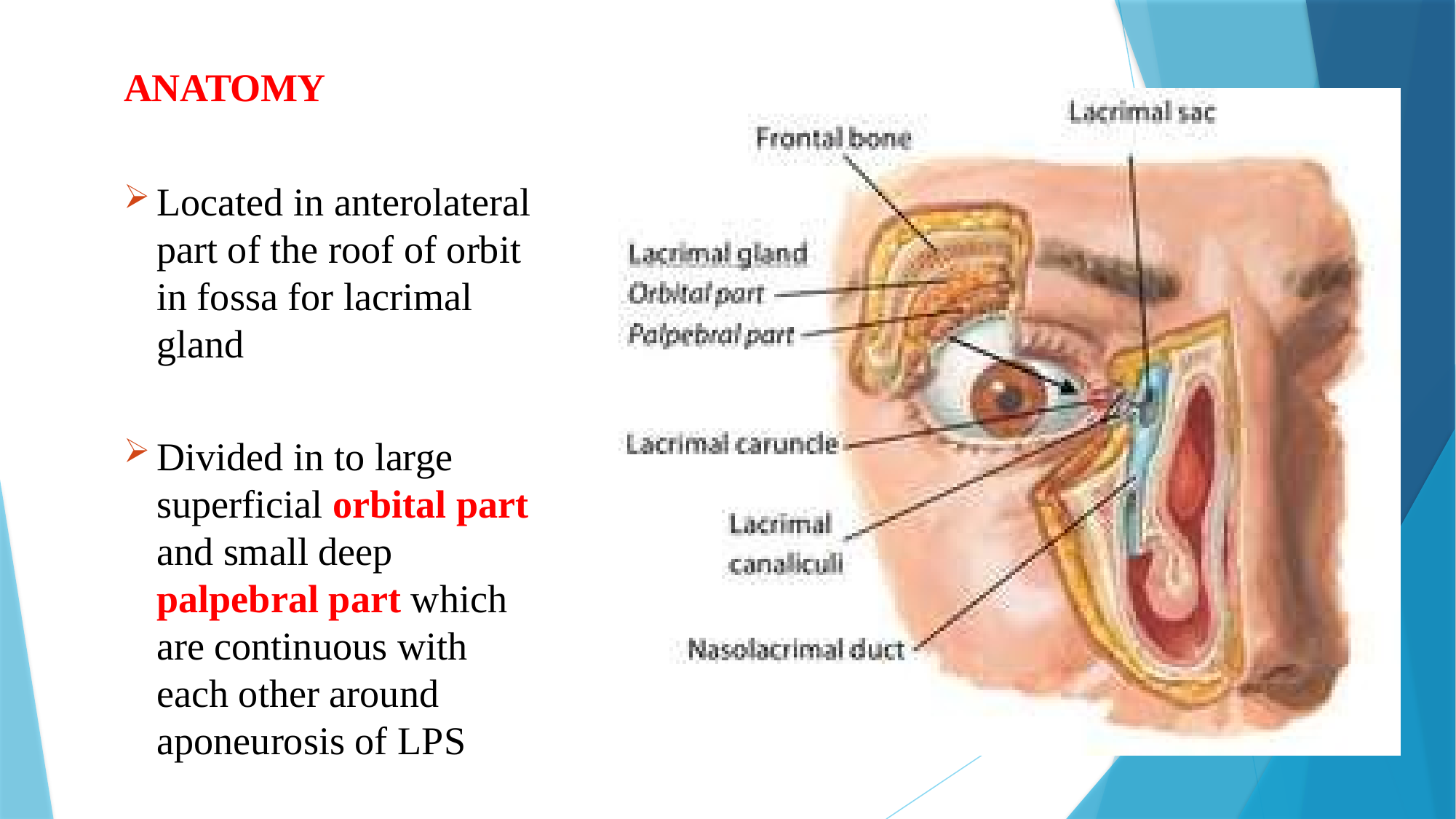

ANATOMY

Located in anterolateral  part of the roof of orbit  in fossa for lacrimal  gland

Divided in to large  superficial orbital part  and small deep  palpebral part which  are continuous with  each other around  aponeurosis of LPS